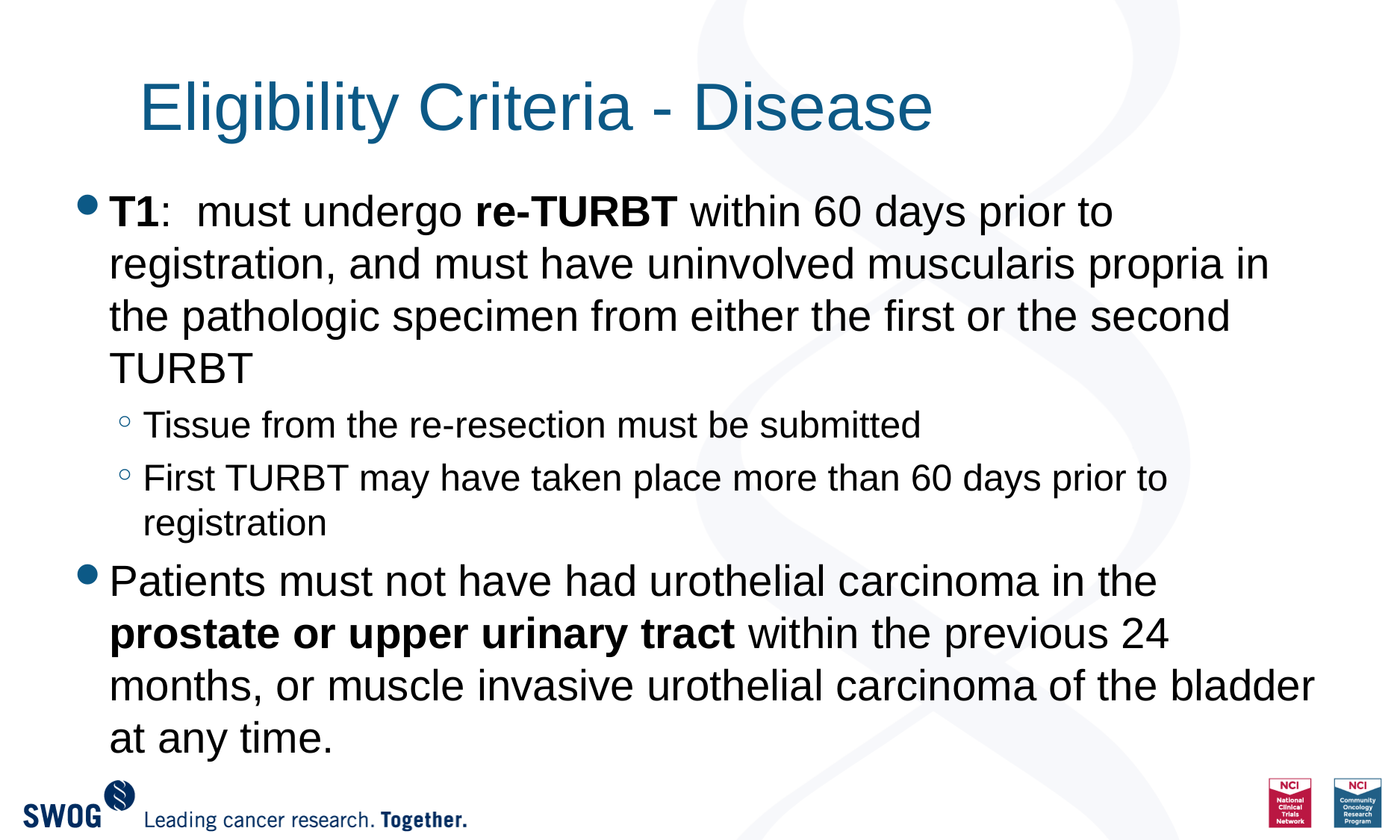

# Eligibility Criteria - Disease
T1:  must undergo re-TURBT within 60 days prior to registration, and must have uninvolved muscularis propria in the pathologic specimen from either the first or the second TURBT
Tissue from the re-resection must be submitted
First TURBT may have taken place more than 60 days prior to registration
Patients must not have had urothelial carcinoma in the prostate or upper urinary tract within the previous 24 months, or muscle invasive urothelial carcinoma of the bladder at any time.